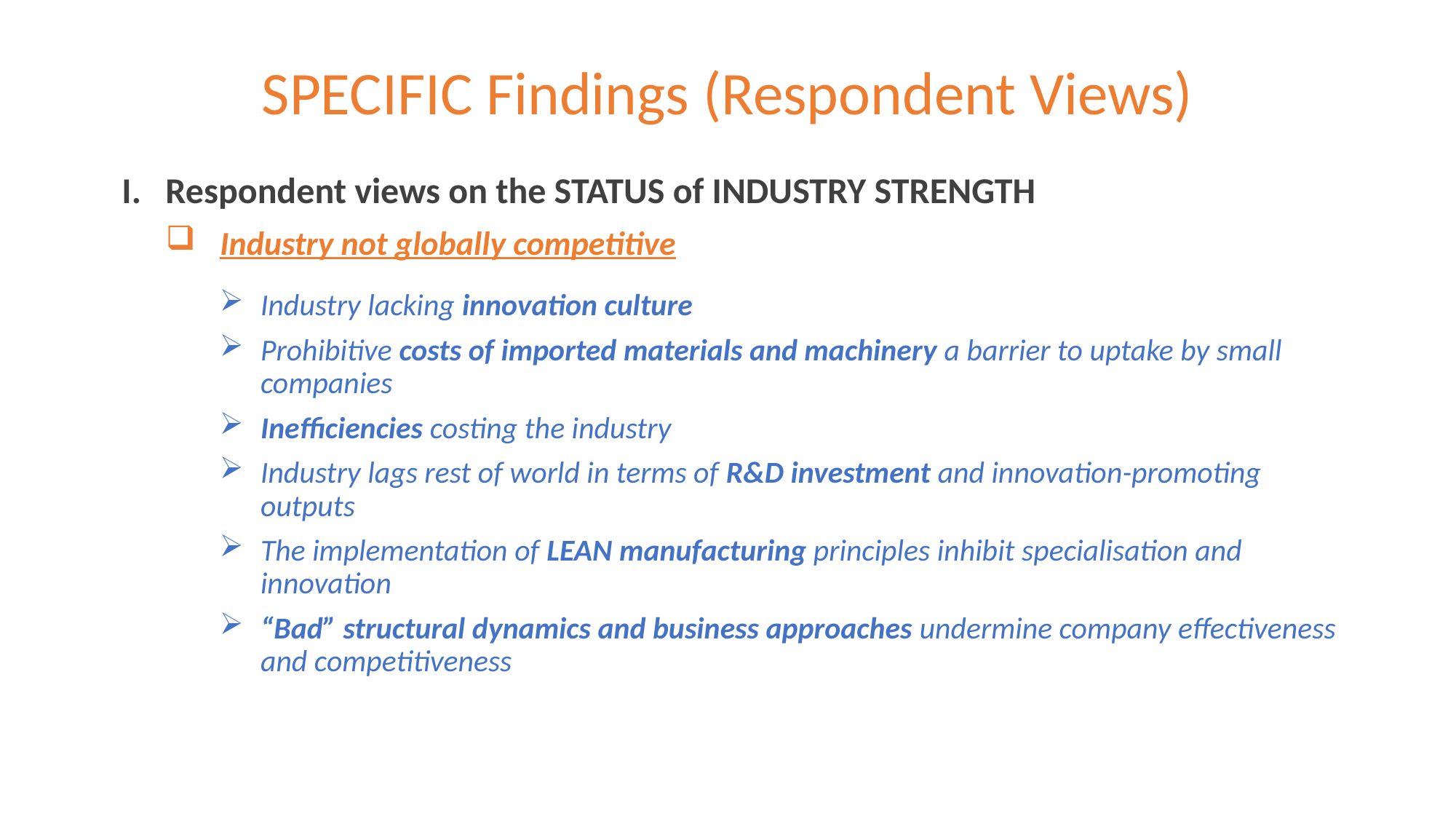

# SPECIFIC Findings (Respondent Views)
Respondent views on the STATUS of INDUSTRY STRENGTH
Industry not globally competitive
Industry lacking innovation culture
Prohibitive costs of imported materials and machinery a barrier to uptake by small companies
Inefficiencies costing the industry
Industry lags rest of world in terms of R&D investment and innovation-promoting outputs
The implementation of LEAN manufacturing principles inhibit specialisation and innovation
“Bad” structural dynamics and business approaches undermine company effectiveness and competitiveness